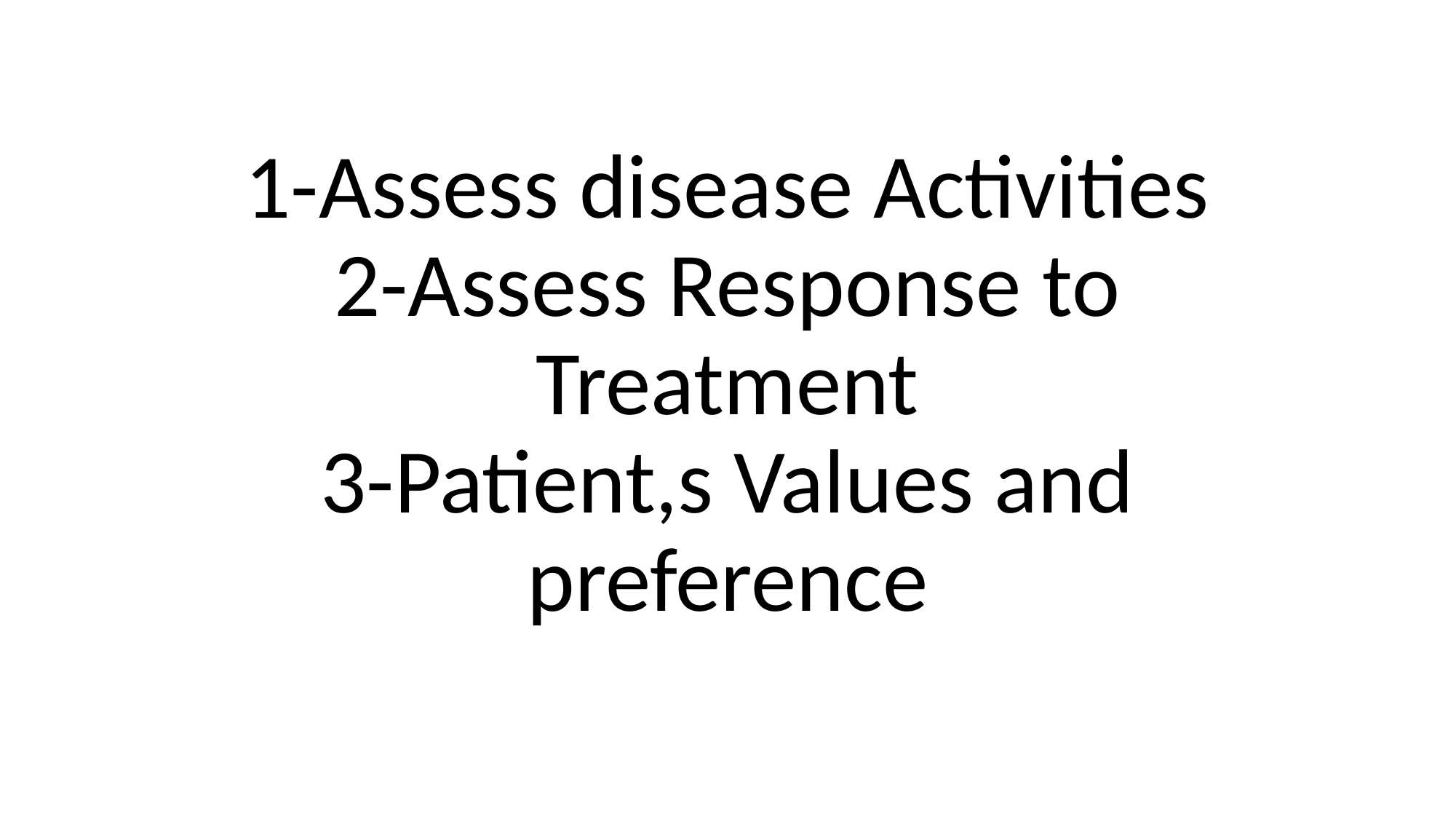

# 1-Assess disease Activities 2-Assess Response to Treatment 3-Patient,s Values and preference